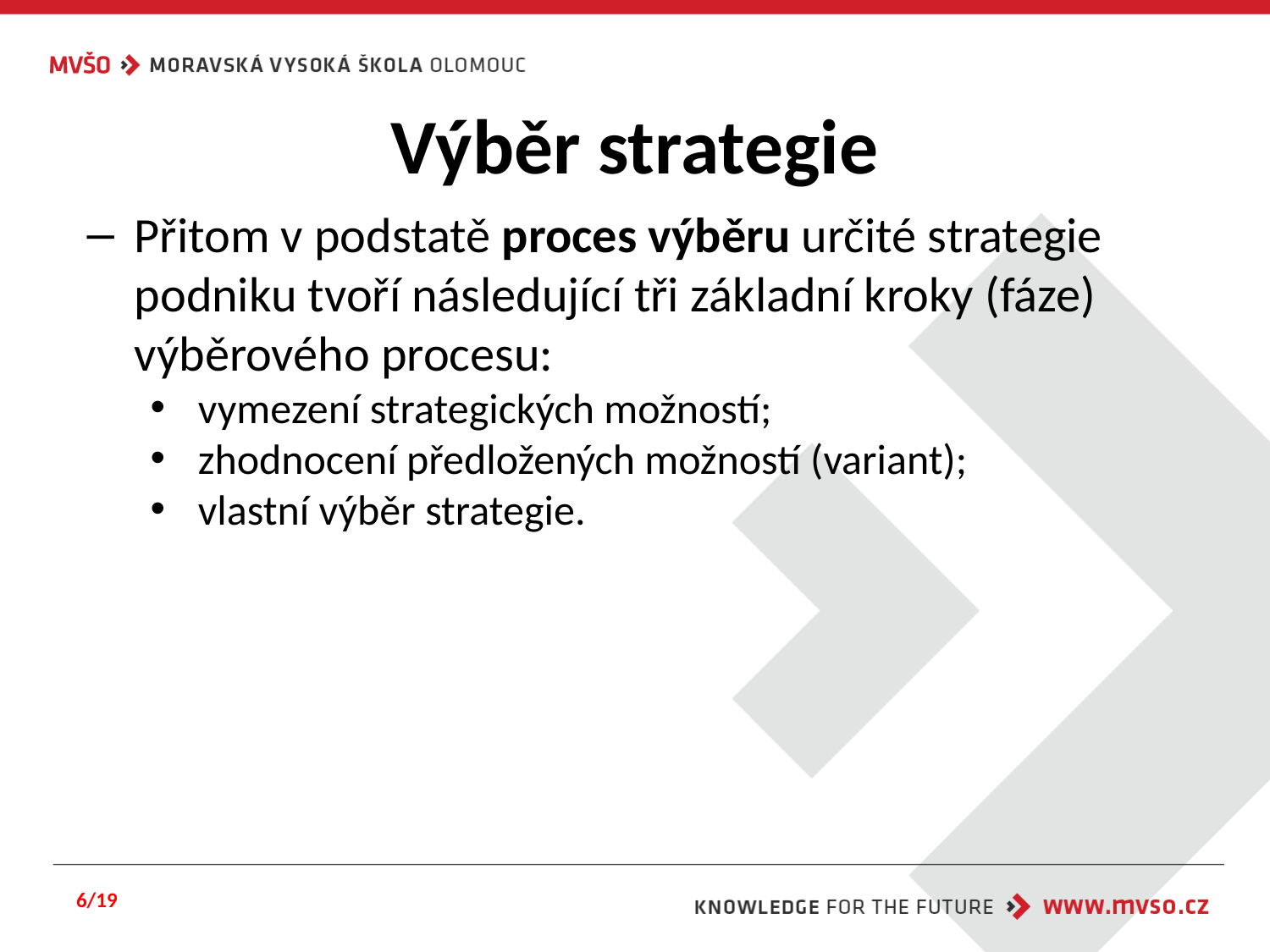

# Výběr strategie
Přitom v podstatě proces výběru určité strategie podniku tvoří následující tři základní kroky (fáze) výběrového procesu:
vymezení strategických možností;
zhodnocení předložených možností (variant);
vlastní výběr strategie.
6/19